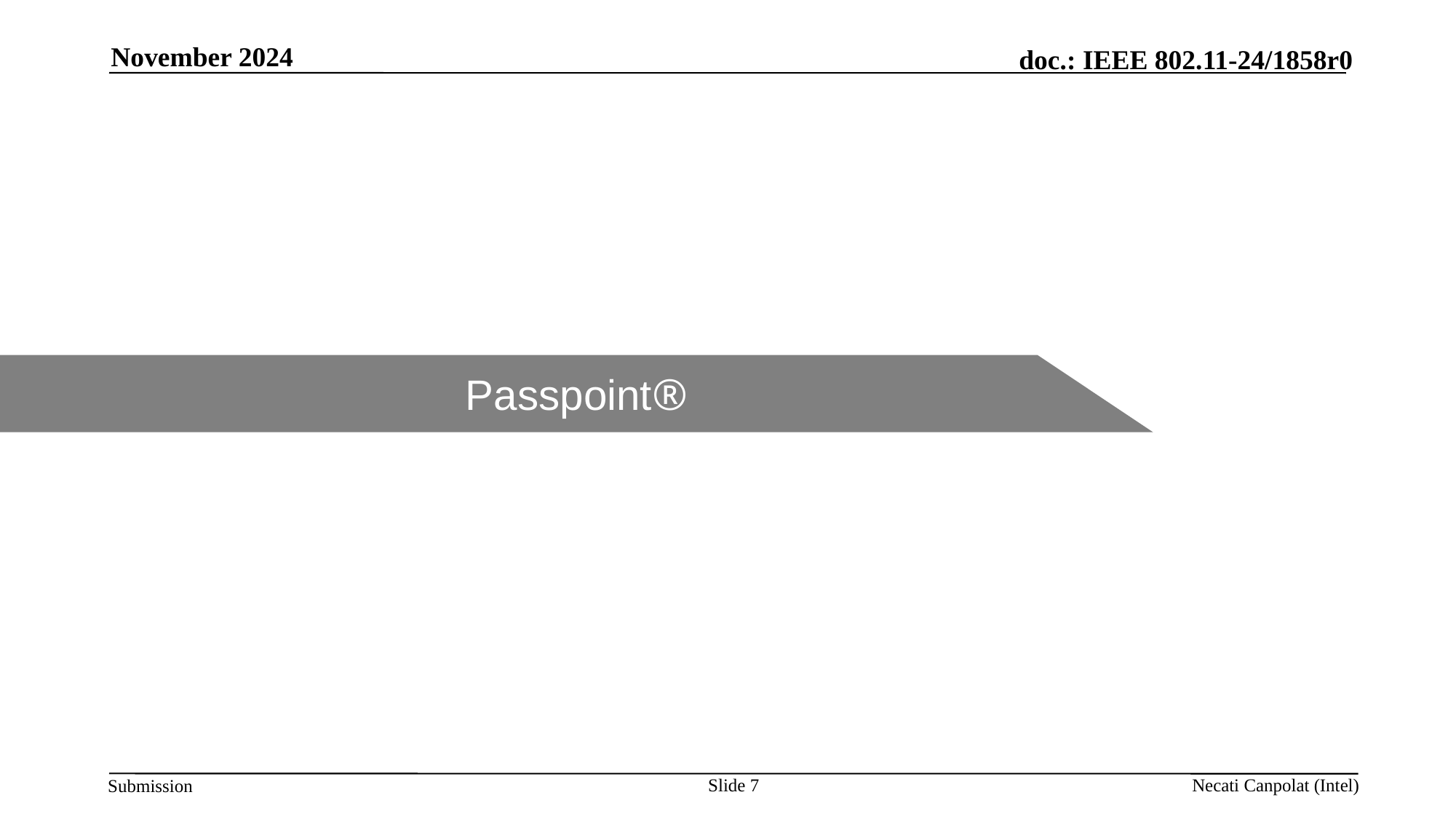

November 2024
Passpoint®
Slide 7
Necati Canpolat (Intel)